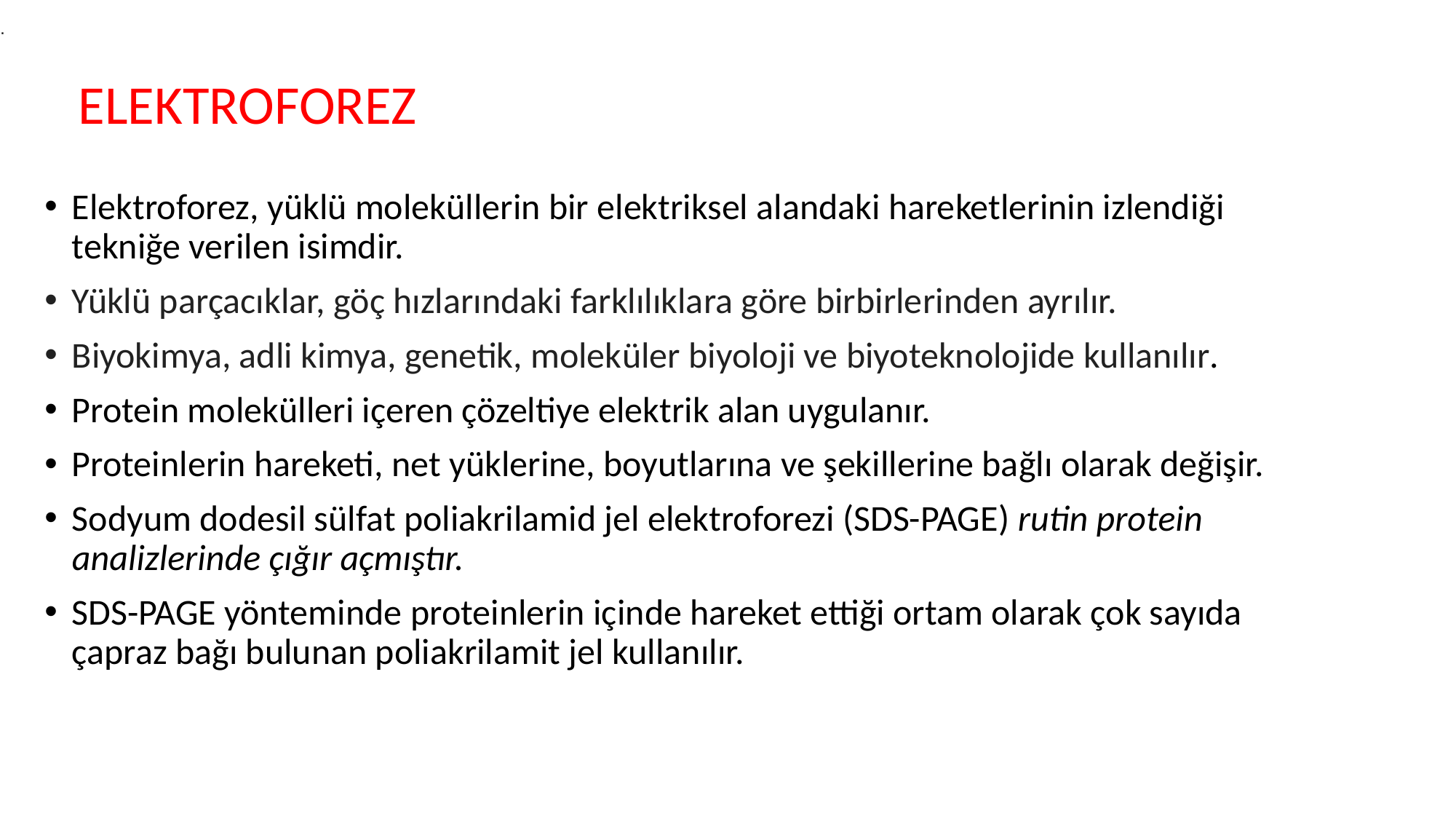

.
# ELEKTROFOREZ
Elektroforez, yüklü moleküllerin bir elektriksel alandaki hareketlerinin izlendiği tekniğe verilen isimdir.
Yüklü parçacıklar, göç hızlarındaki farklılıklara göre birbirlerinden ayrılır.
Biyokimya, adli kimya, genetik, moleküler biyoloji ve biyoteknolojide kullanılır.
Protein molekülleri içeren çözeltiye elektrik alan uygulanır.
Proteinlerin hareketi, net yüklerine, boyutlarına ve şekillerine bağlı olarak değişir.
Sodyum dodesil sülfat poliakrilamid jel elektroforezi (SDS-PAGE) rutin protein analizlerinde çığır açmıştır.
SDS-PAGE yönteminde proteinlerin içinde hareket ettiği ortam olarak çok sayıda çapraz bağı bulunan poliakrilamit jel kullanılır.